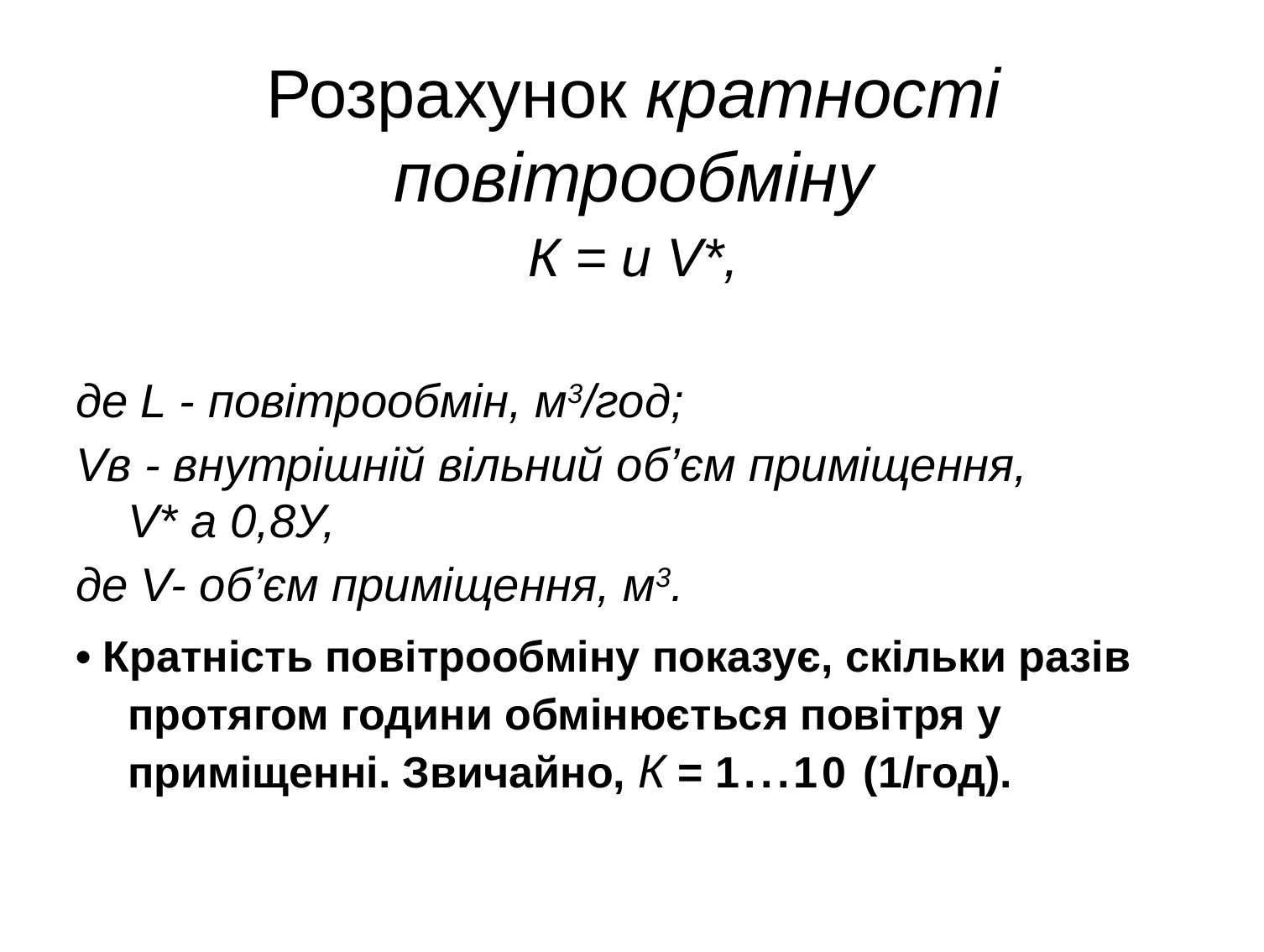

Розрахунок кратності повітрообміну
к = и V*,
де L - повітрообмін, м3/год;
Vв - внутрішній вільний об’єм приміщення,
V* а 0,8У,
де V- об’єм приміщення, м3.
• Кратність повітрообміну показує, скільки разів протягом години обмінюється повітря у приміщенні. Звичайно, К = 1...10 (1/год).